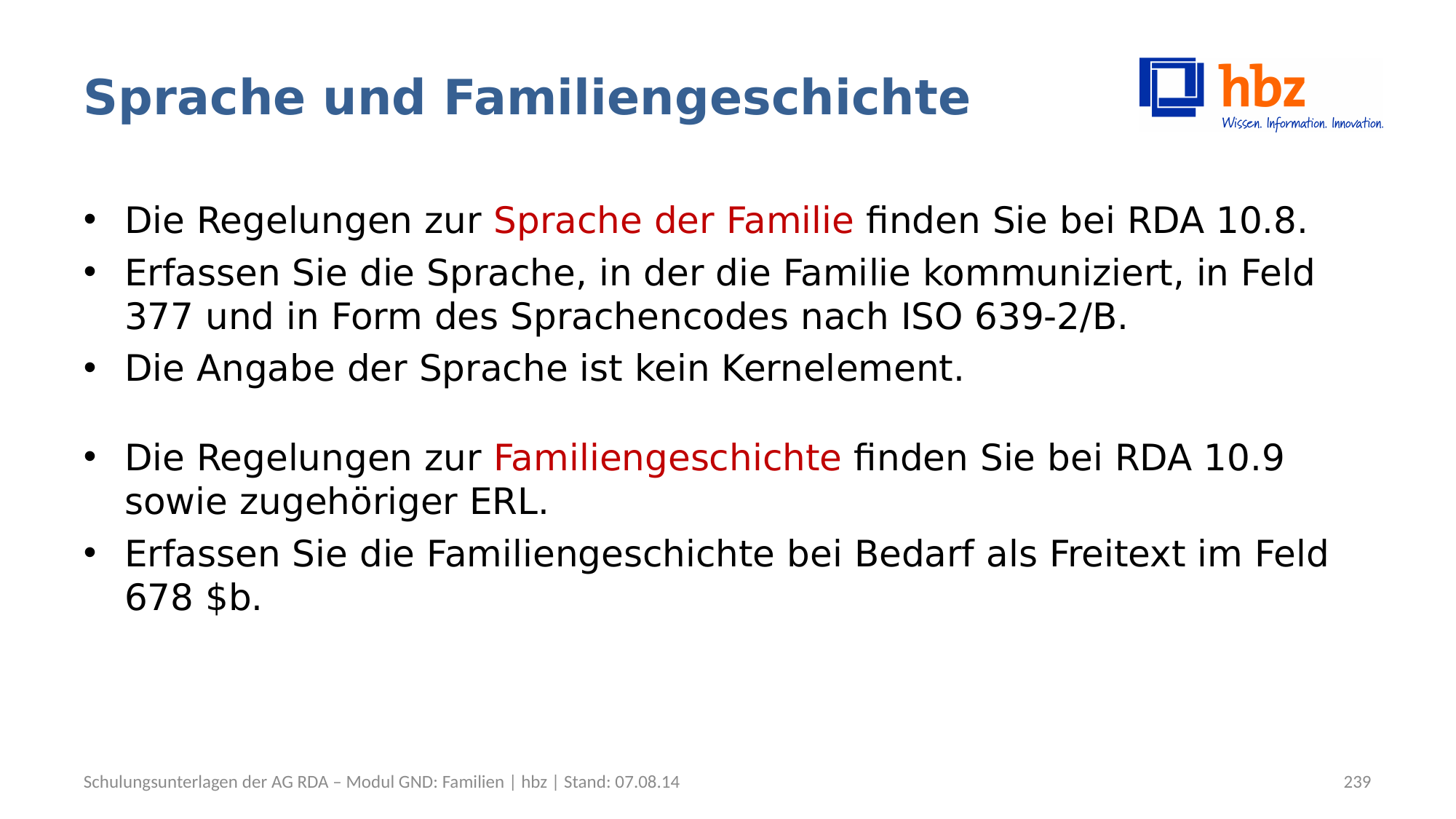

# Sprache und Familiengeschichte
Die Regelungen zur Sprache der Familie finden Sie bei RDA 10.8.
Erfassen Sie die Sprache, in der die Familie kommuniziert, in Feld 377 und in Form des Sprachencodes nach ISO 639-2/B.
Die Angabe der Sprache ist kein Kernelement.
Die Regelungen zur Familiengeschichte finden Sie bei RDA 10.9 sowie zugehöriger ERL.
Erfassen Sie die Familiengeschichte bei Bedarf als Freitext im Feld 678 $b.
Schulungsunterlagen der AG RDA – Modul GND: Familien | hbz | Stand: 07.08.14
239